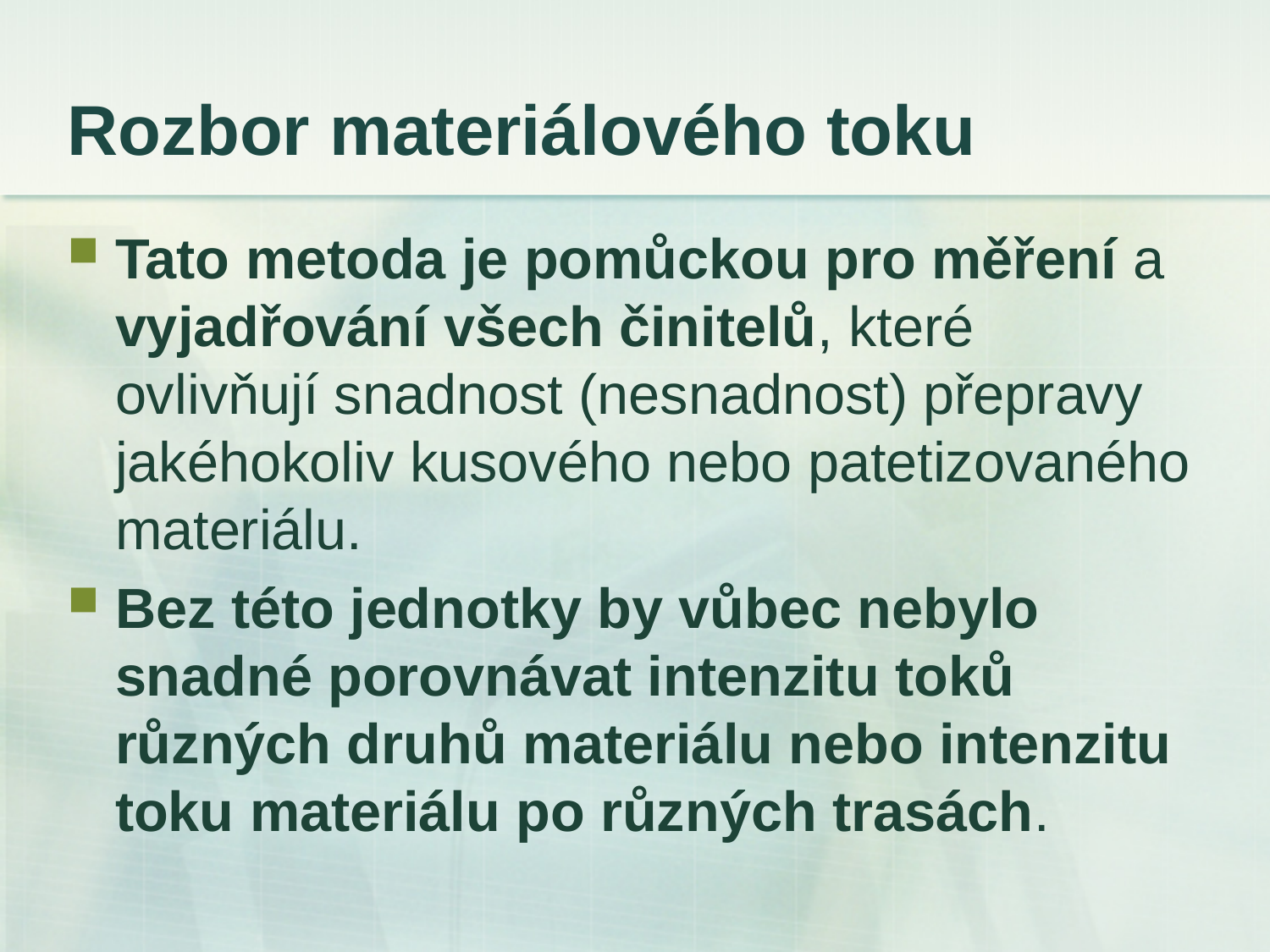

# Rozbor materiálového toku
Tato metoda je pomůckou pro měření a vyjadřování všech činitelů, které ovlivňují snadnost (nesnadnost) přepravy jakéhokoliv kusového nebo patetizovaného materiálu.
Bez této jednotky by vůbec nebylo snadné porovnávat intenzitu toků různých druhů materiálu nebo intenzitu toku materiálu po různých trasách.